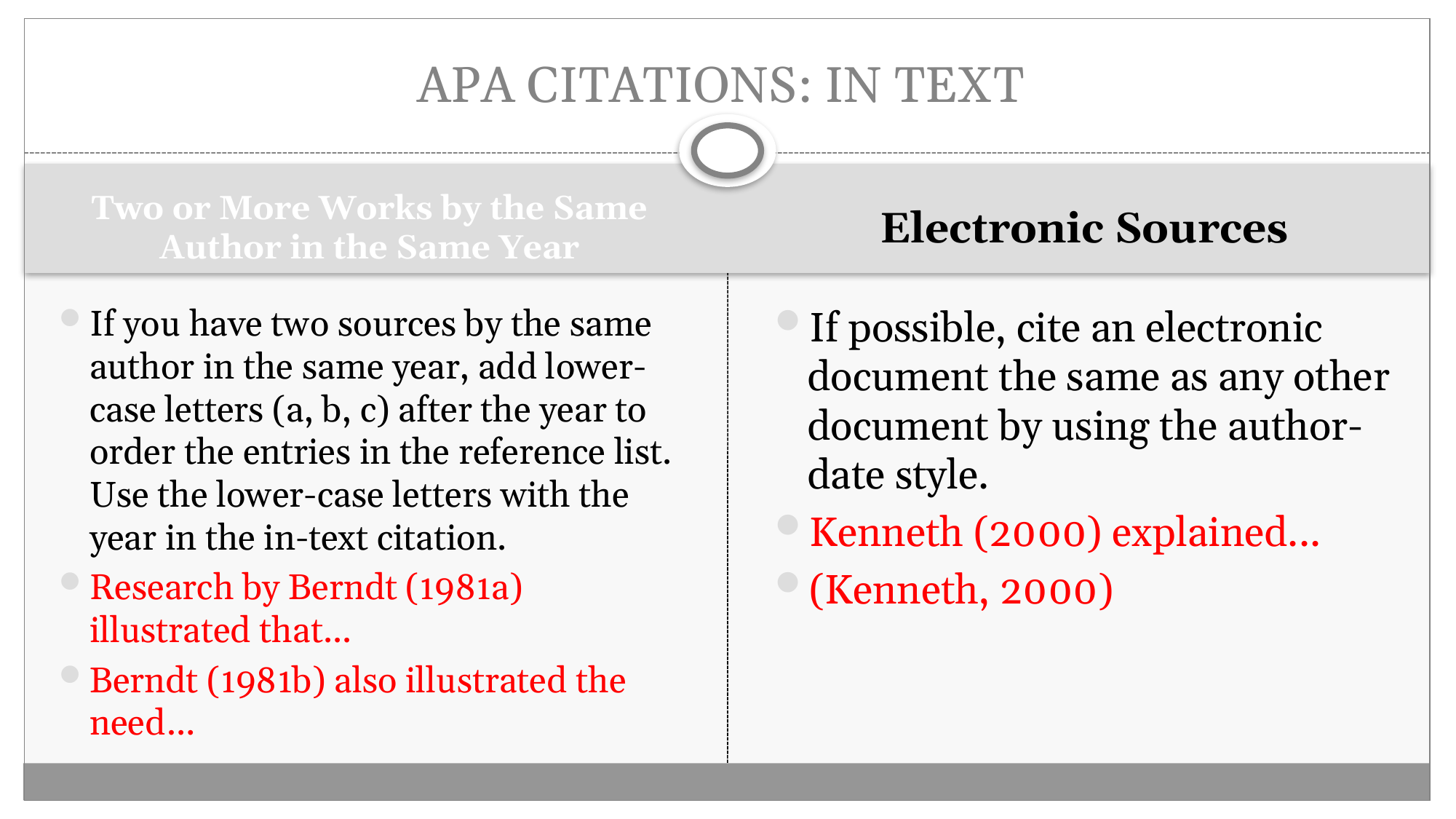

# APA CITATIONS: IN TEXT
Two or More Works by the Same Author in the Same Year
Electronic Sources
If you have two sources by the same author in the same year, add lower-case letters (a, b, c) after the year to order the entries in the reference list. Use the lower-case letters with the year in the in-text citation.
Research by Berndt (1981a) illustrated that...
Berndt (1981b) also illustrated the need…

If possible, cite an electronic document the same as any other document by using the author-date style.
Kenneth (2000) explained...
(Kenneth, 2000)